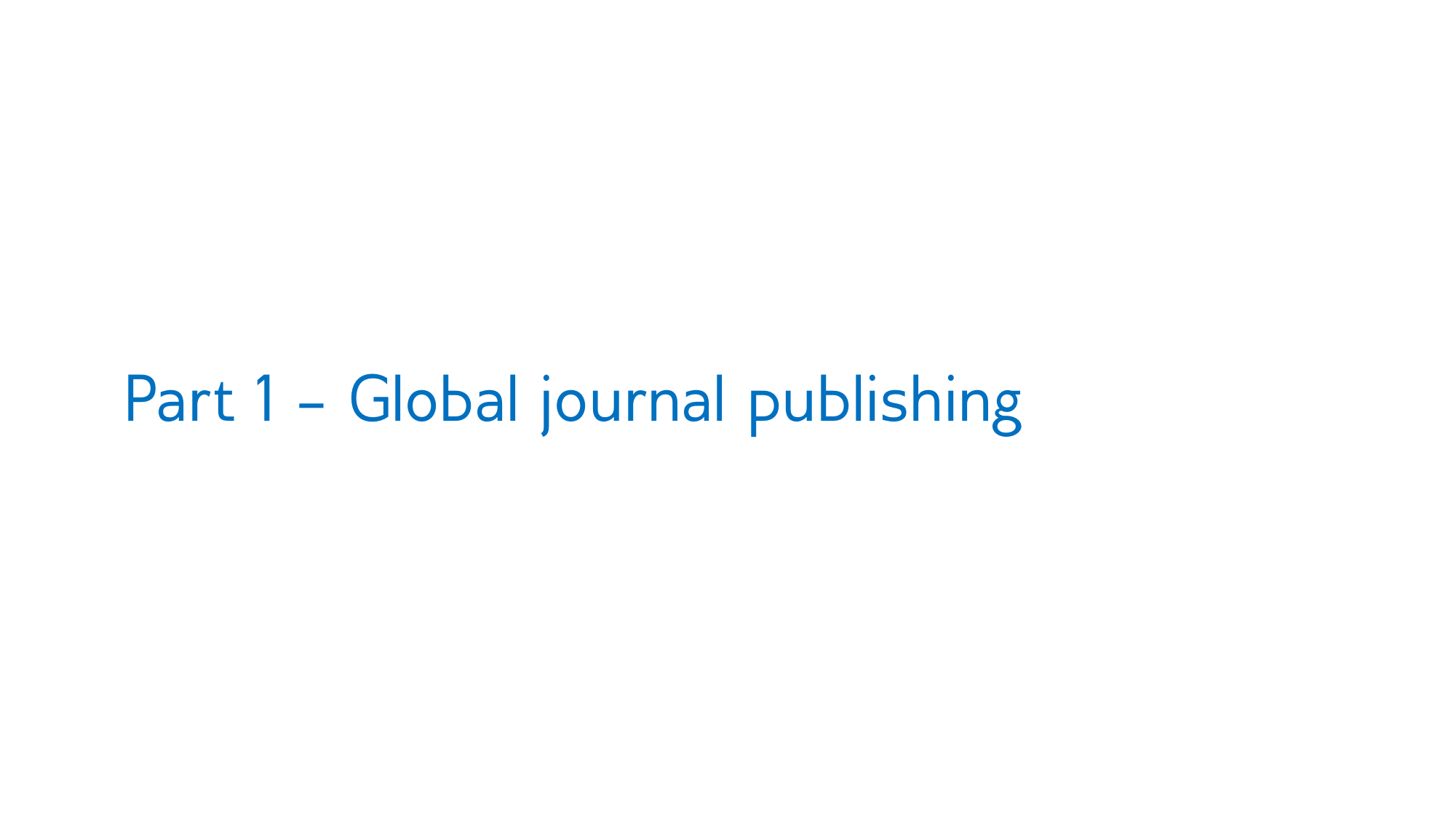

# Part 1 – Global journal publishing